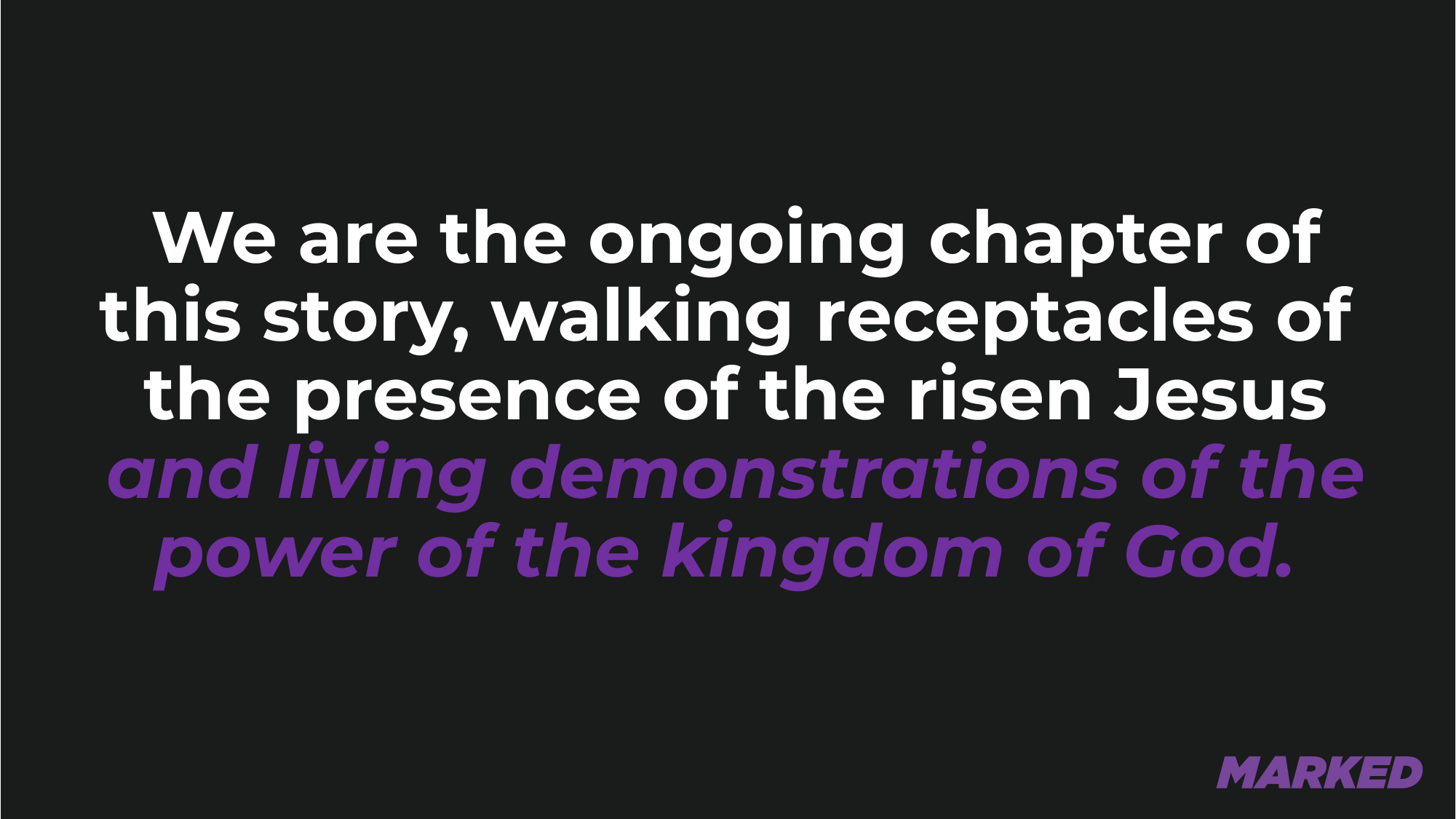

# We are the ongoing chapter of this story, walking receptacles of the presence of the risen Jesus and living demonstrations of the power of the kingdom of God.